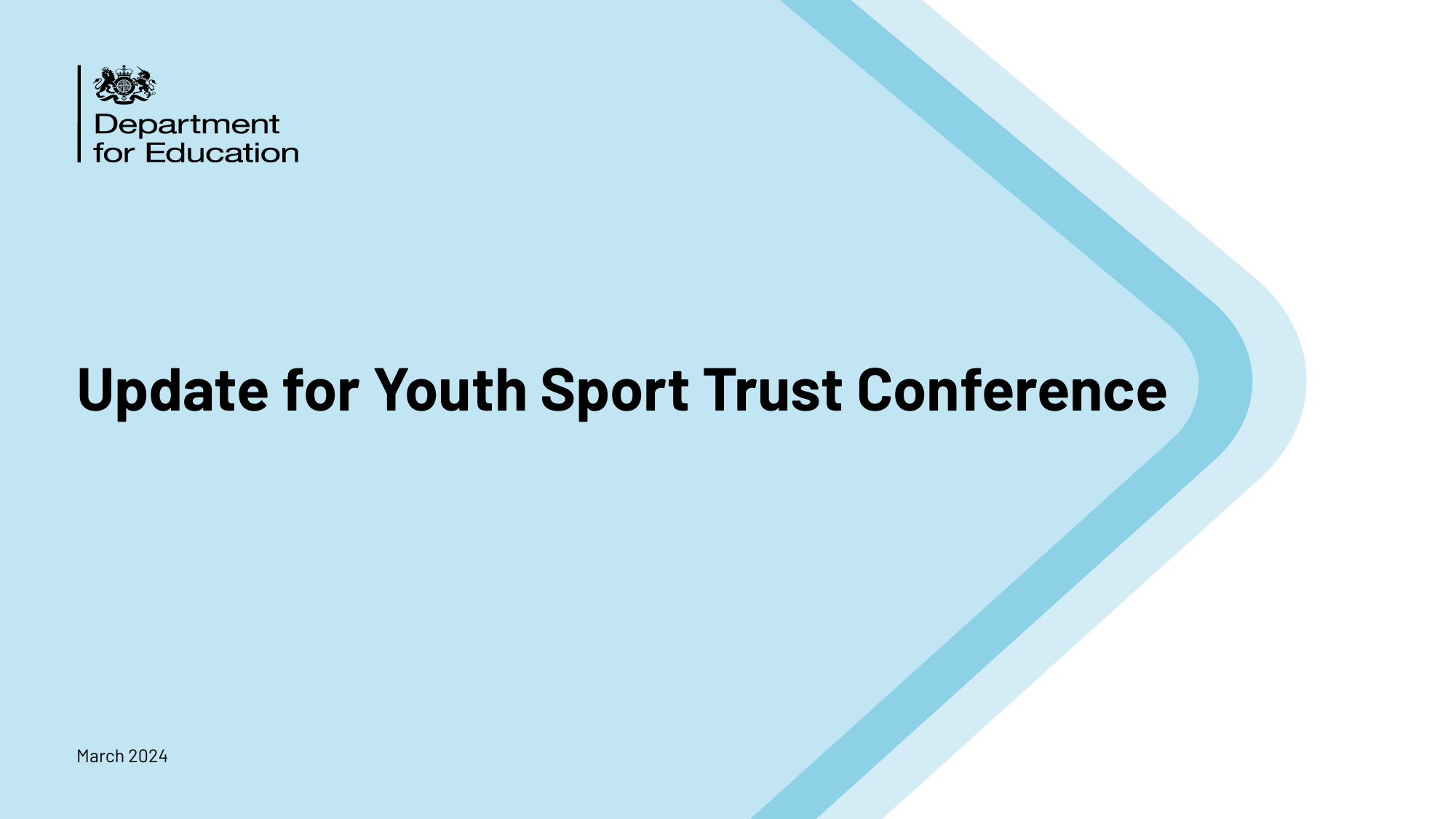

# Update for Youth Sport Trust Conference
March 2024